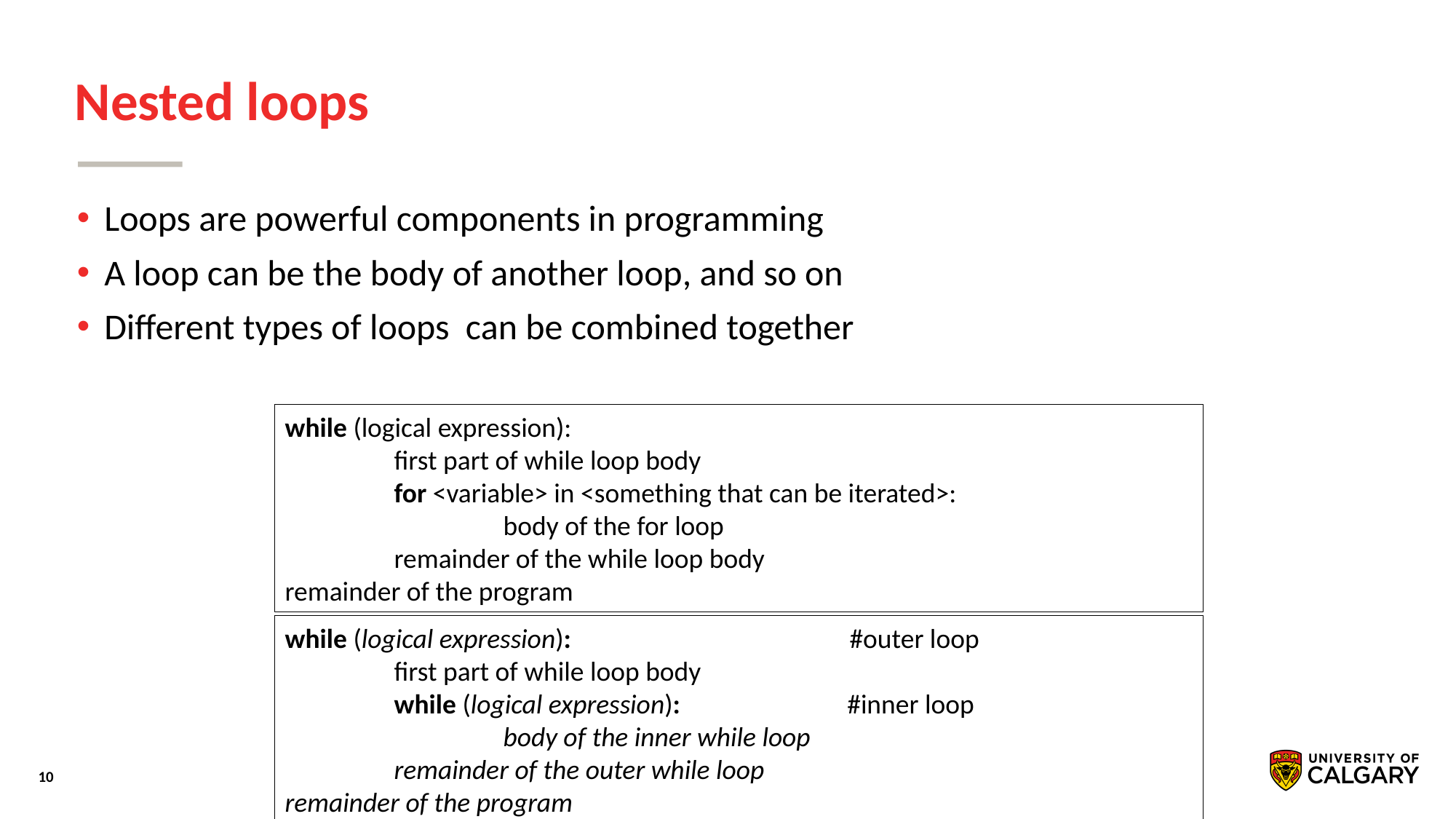

# Nested loops
Loops are powerful components in programming
A loop can be the body of another loop, and so on
Different types of loops  can be combined together

while (logical expression):
	first part of while loop body
	for <variable> in <something that can be iterated>:
		body of the for loop
	remainder of the while loop body
remainder of the program
while (logical expression):                                             #outer loop
	first part of while loop body
	while (logical expression):                           #inner loop
		body of the inner while loop
	remainder of the outer while loop
remainder of the program